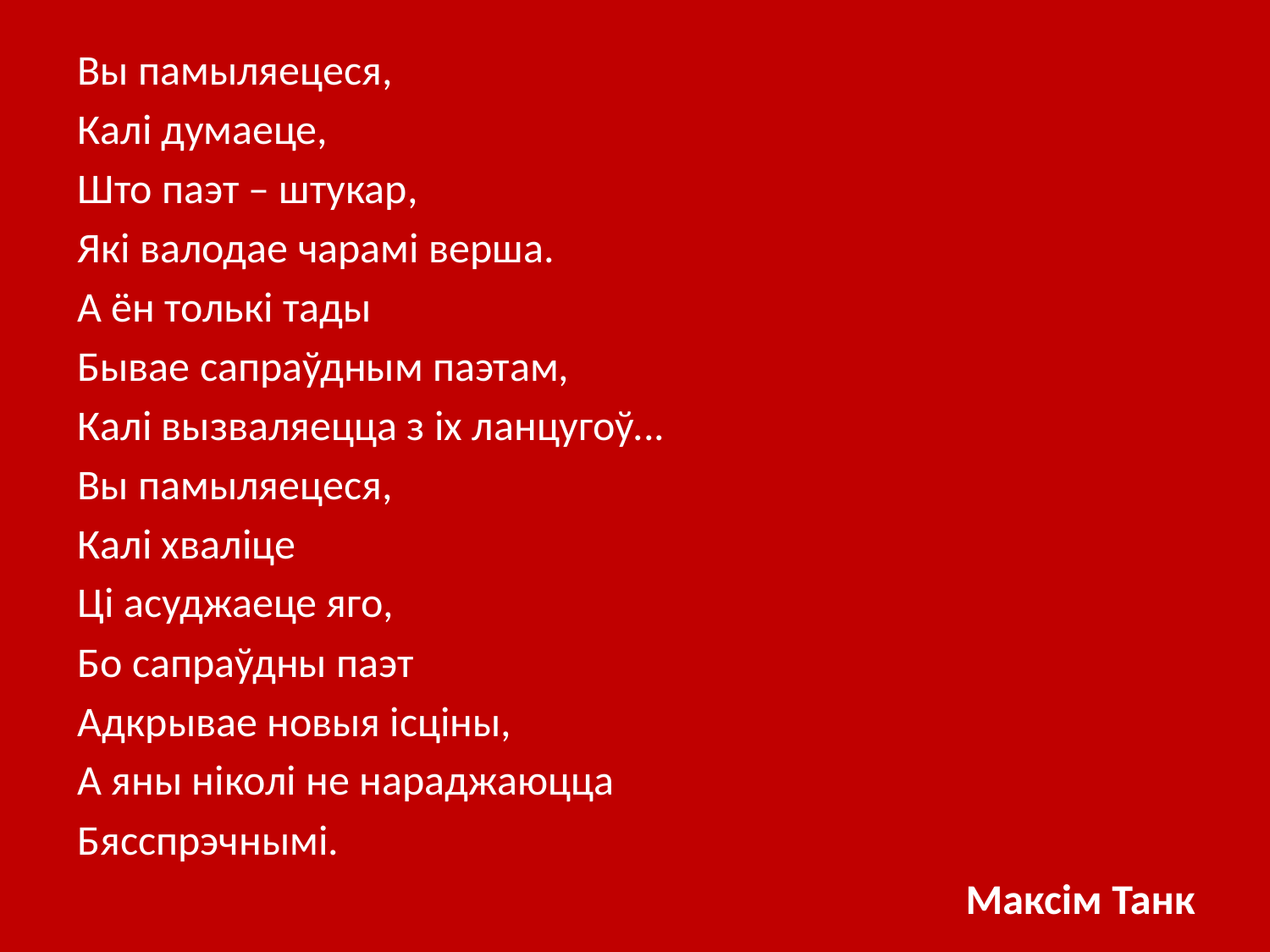

Вы памыляецеся,
Калі думаеце,
Што паэт – штукар,
Які валодае чарамі верша.
А ён толькі тады
Бывае сапраўдным паэтам,
Калі вызваляецца з іх ланцугоў...
Вы памыляецеся,
Калі хваліце
Ці асуджаеце яго,
Бо сапраўдны паэт
Адкрывае новыя ісціны,
А яны ніколі не нараджаюцца
Бясспрэчнымі.
Максім Танк